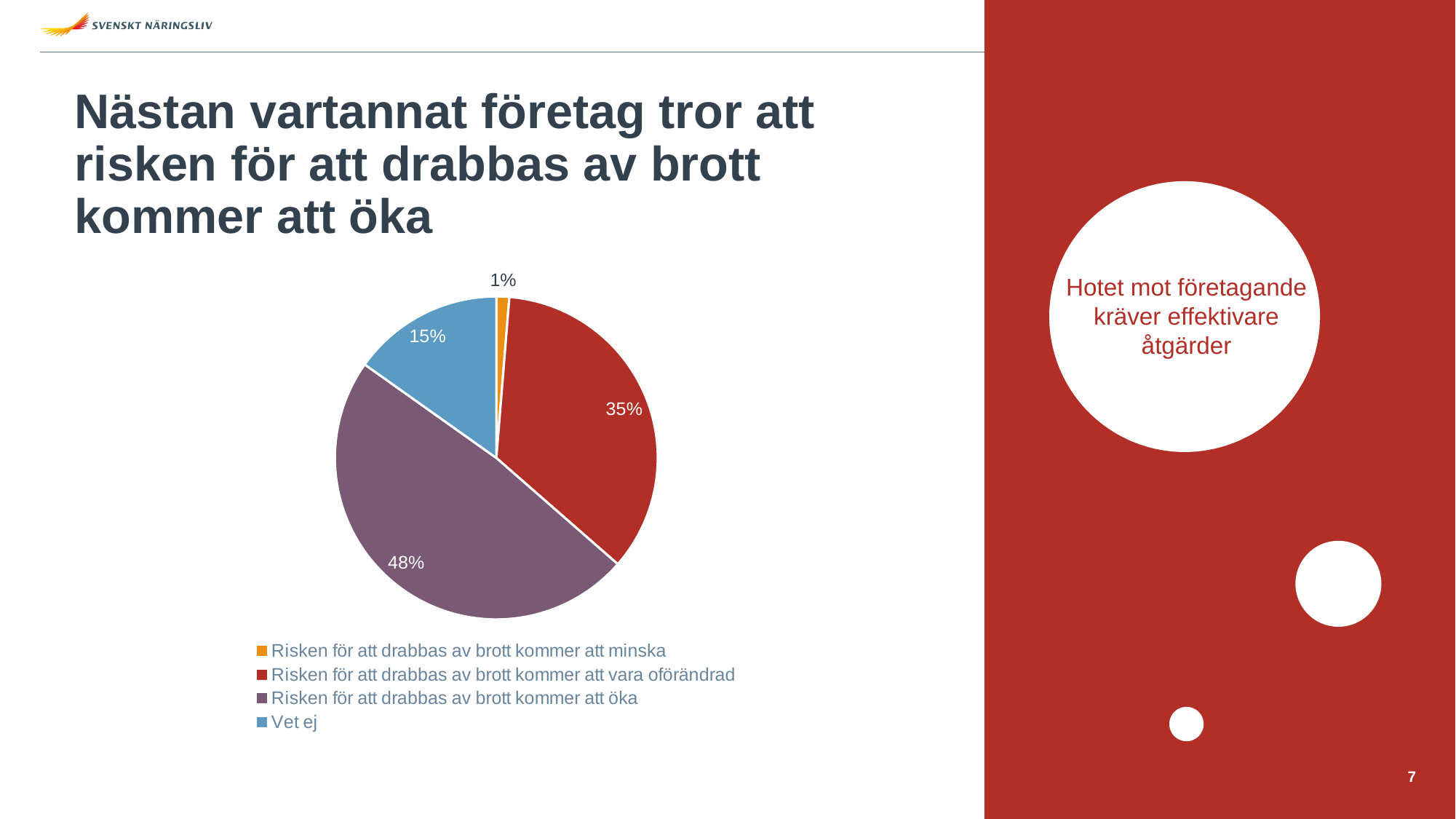

# Nästan vartannat företag tror att risken för att drabbas av brott kommer att öka
Hotet mot företagande kräver effektivare åtgärder

### Chart

| Category | Försäljning |
|---|---|
| Risken för att drabbas av brott kommer att minska | 0.012968378321606662 |
| Risken för att drabbas av brott kommer att vara oförändrad | 0.35136802962998503 |
| Risken för att drabbas av brott kommer att öka | 0.48388219703535784 |
| Vet ej | 0.1517813950130624 |